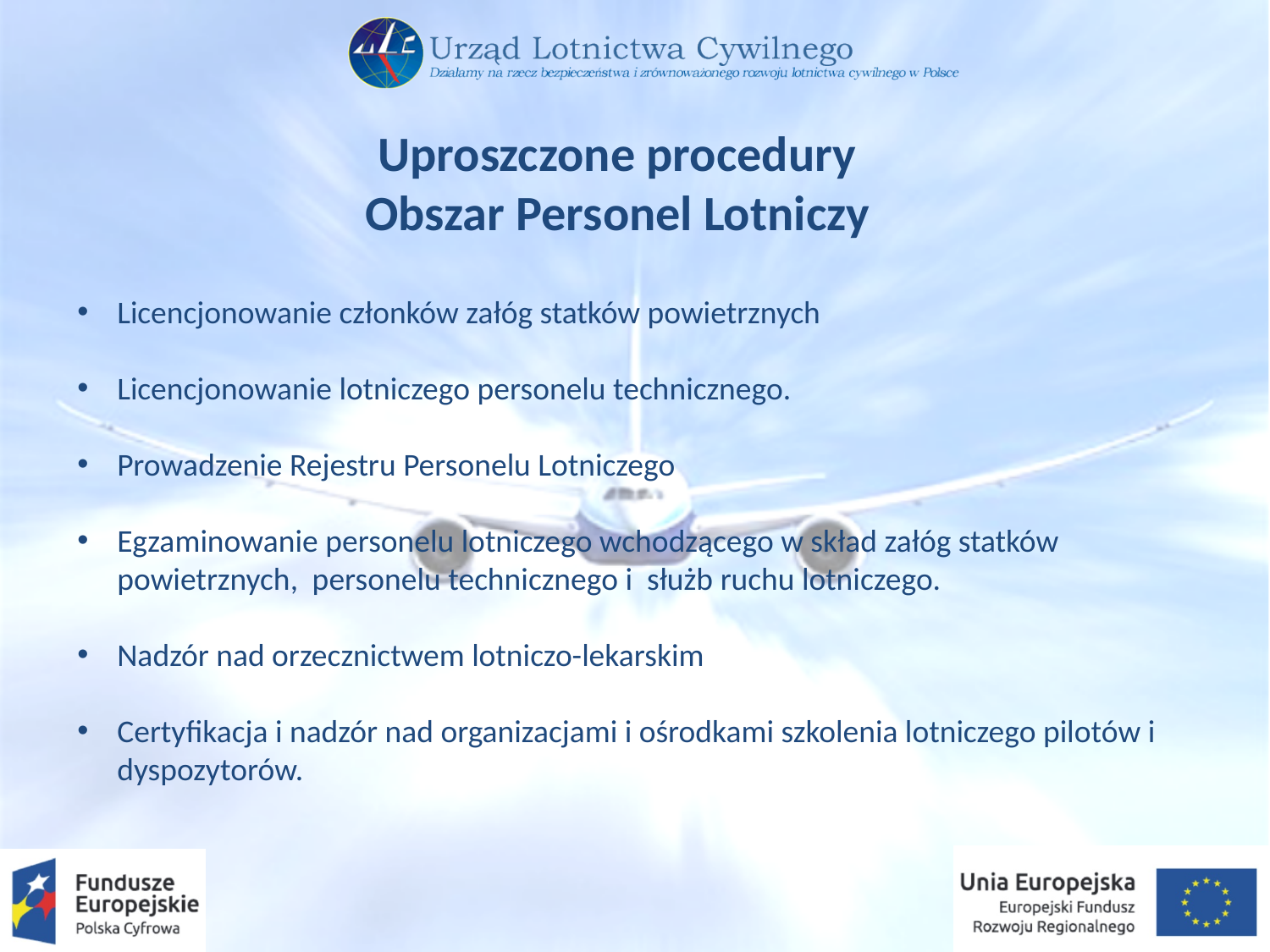

Uproszczone procedury
Obszar Personel Lotniczy
Licencjonowanie członków załóg statków powietrznych

Licencjonowanie lotniczego personelu technicznego.

Prowadzenie Rejestru Personelu Lotniczego

Egzaminowanie personelu lotniczego wchodzącego w skład załóg statków powietrznych,  personelu technicznego i  służb ruchu lotniczego.

Nadzór nad orzecznictwem lotniczo-lekarskim

Certyfikacja i nadzór nad organizacjami i ośrodkami szkolenia lotniczego pilotów i dyspozytorów.